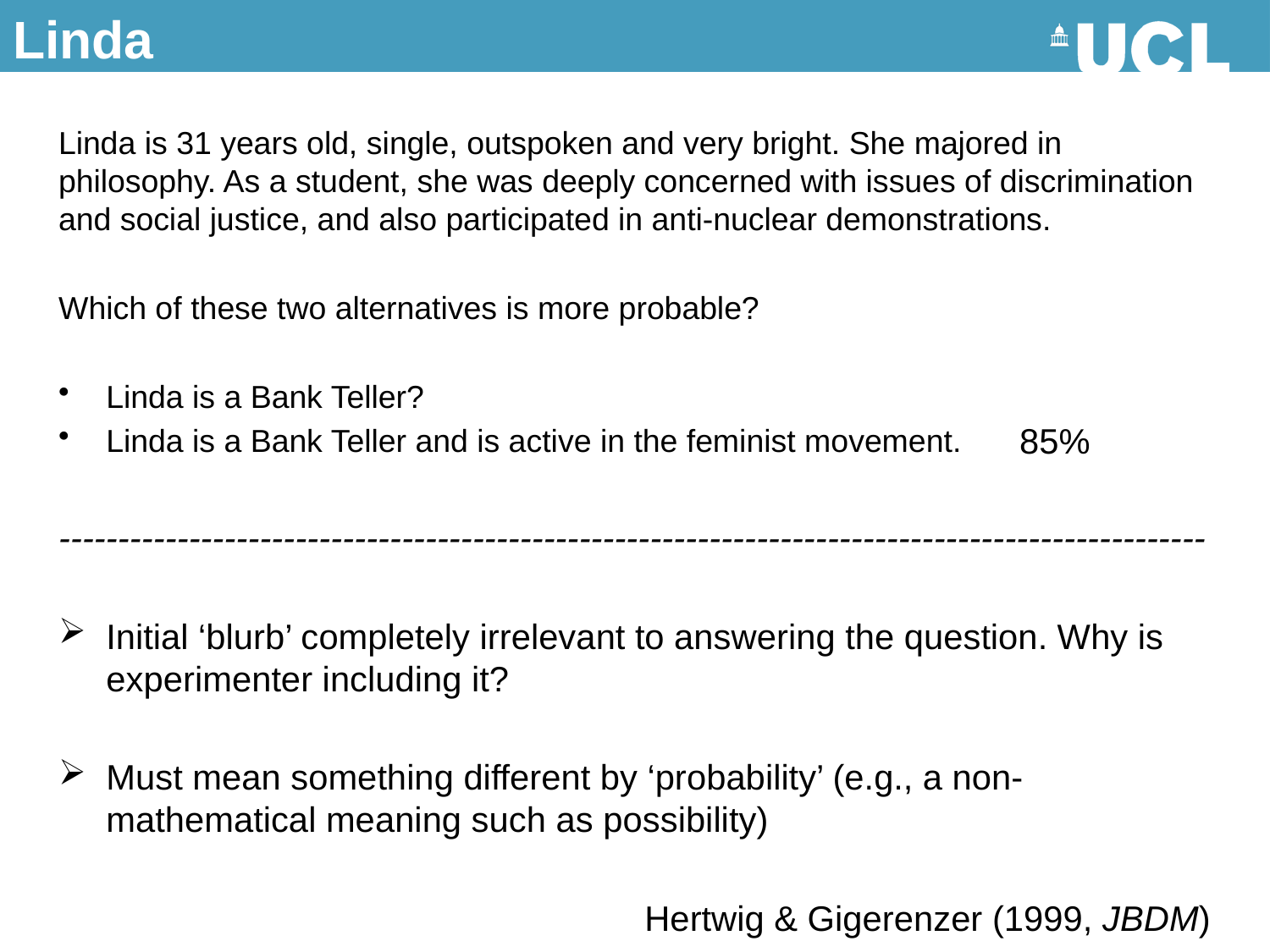

# Linda
Linda is 31 years old, single, outspoken and very bright. She majored in philosophy. As a student, she was deeply concerned with issues of discrimination and social justice, and also participated in anti-nuclear demonstrations.

Which of these two alternatives is more probable?

Linda is a Bank Teller?
Linda is a Bank Teller and is active in the feminist movement.

-------------------------------------------------------------------------------------------------

Initial ‘blurb’ completely irrelevant to answering the question. Why is experimenter including it?

Must mean something different by ‘probability’ (e.g., a non-mathematical meaning such as possibility)

				        Hertwig & Gigerenzer (1999, JBDM)
85%